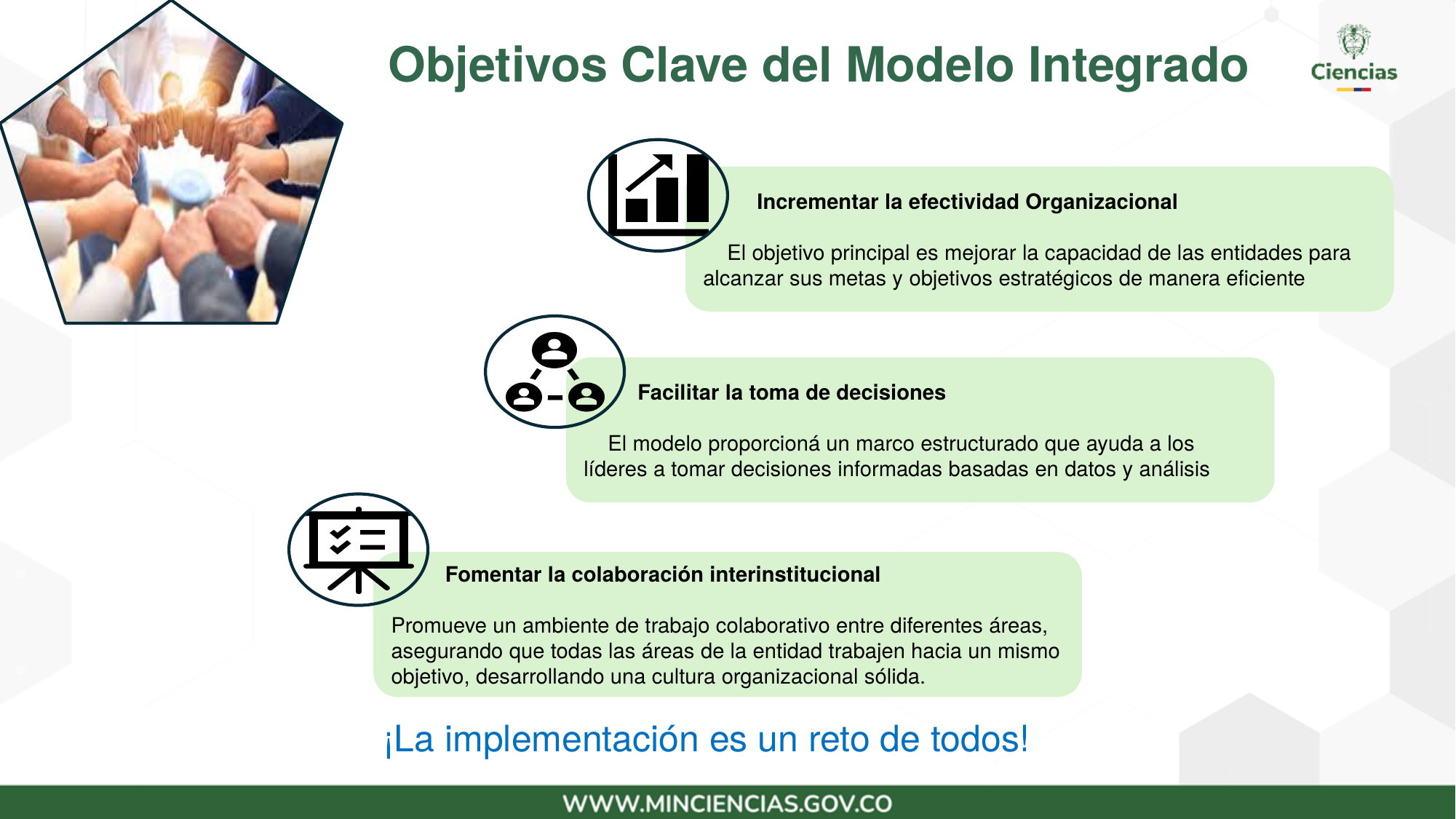

Objetivos Clave del Modelo Integrado

         Incrementar la efectividad Organizacional

    El objetivo principal es mejorar la capacidad de las entidades para alcanzar sus metas y objetivos estratégicos de manera eficiente

         Facilitar la toma de decisiones

    El modelo proporcioná un marco estructurado que ayuda a los líderes a tomar decisiones informadas basadas en datos y análisis

         Fomentar la colaboración interinstitucional

Promueve un ambiente de trabajo colaborativo entre diferentes áreas, asegurando que todas las áreas de la entidad trabajen hacia un mismo objetivo, desarrollando una cultura organizacional sólida.
¡La implementación es un reto de todos!